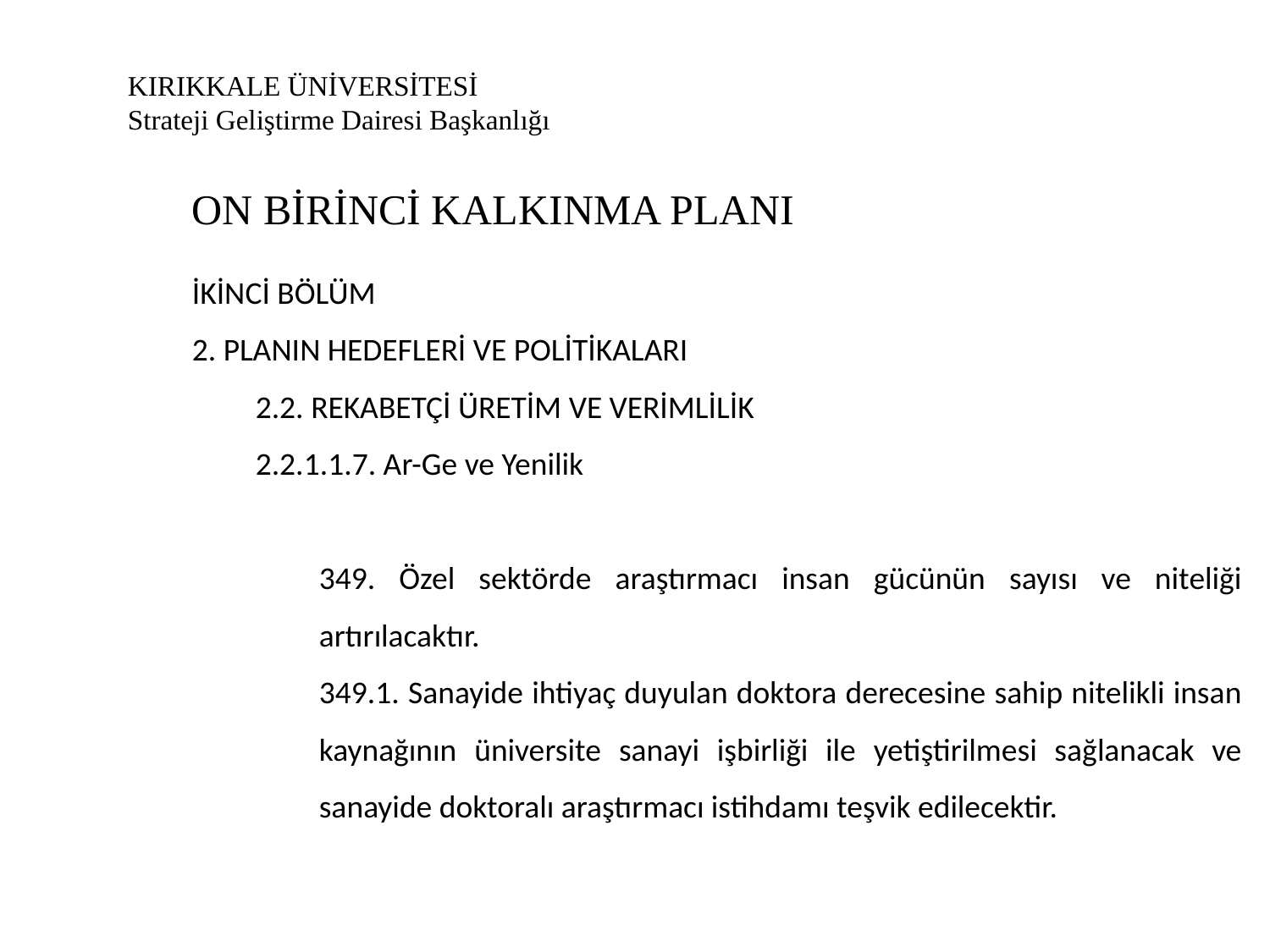

# KIRIKKALE ÜNİVERSİTESİ Strateji Geliştirme Dairesi Başkanlığı
ON BİRİNCİ KALKINMA PLANI
İKİNCİ BÖLÜM
2. PLANIN HEDEFLERİ VE POLİTİKALARI
2.2. REKABETÇİ ÜRETİM VE VERİMLİLİK
2.2.1.1.7. Ar-Ge ve Yenilik

349. Özel sektörde araştırmacı insan gücünün sayısı ve niteliği artırılacaktır.
349.1. Sanayide ihtiyaç duyulan doktora derecesine sahip nitelikli insan kaynağının üniversite sanayi işbirliği ile yetiştirilmesi sağlanacak ve sanayide doktoralı araştırmacı istihdamı teşvik edilecektir.